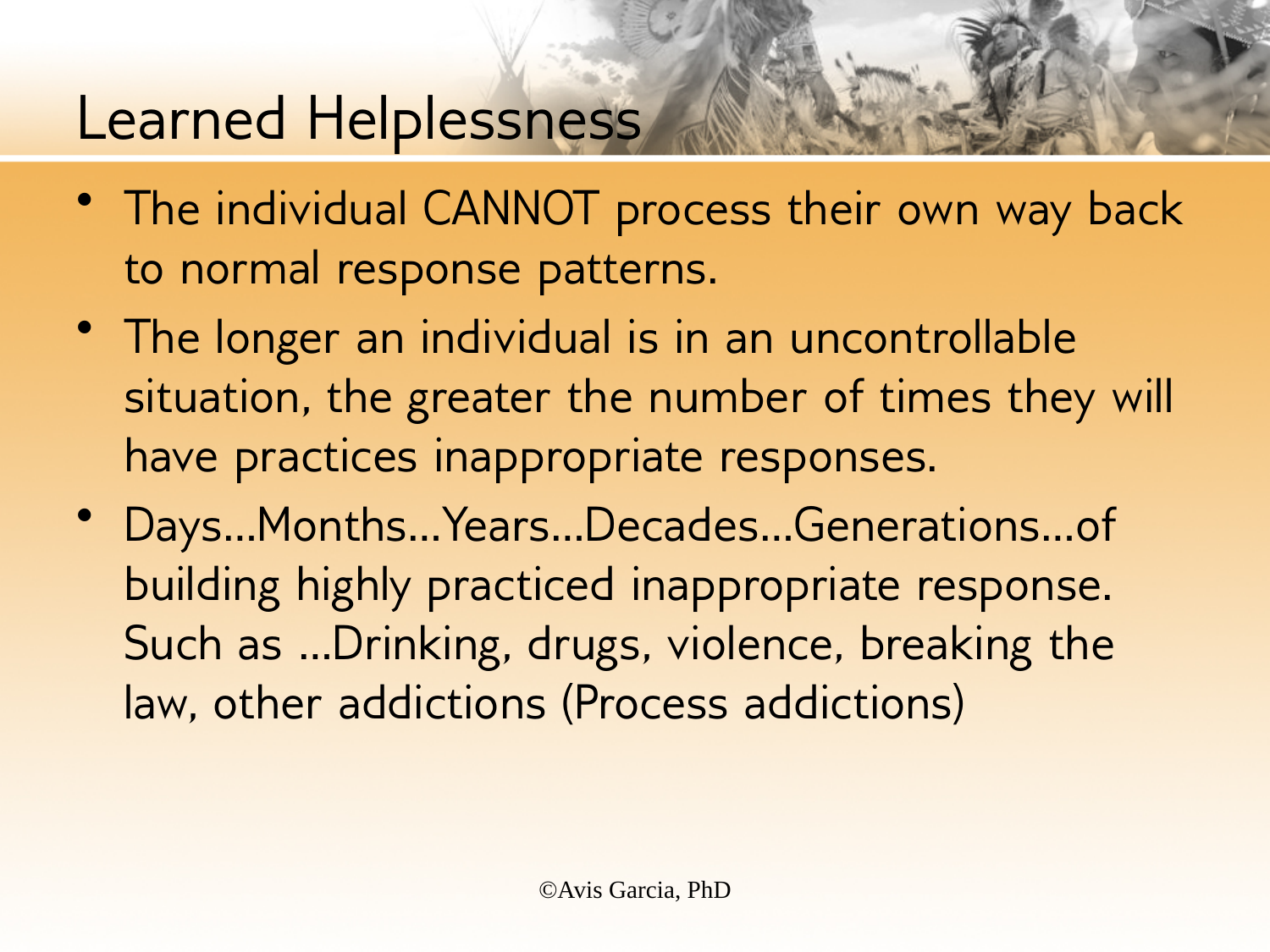

# Learned Helplessness
The individual CANNOT process their own way back to normal response patterns.
The longer an individual is in an uncontrollable situation, the greater the number of times they will have practices inappropriate responses.
Days…Months…Years…Decades…Generations…of building highly practiced inappropriate response. Such as …Drinking, drugs, violence, breaking the law, other addictions (Process addictions)
©️Avis Garcia, PhD